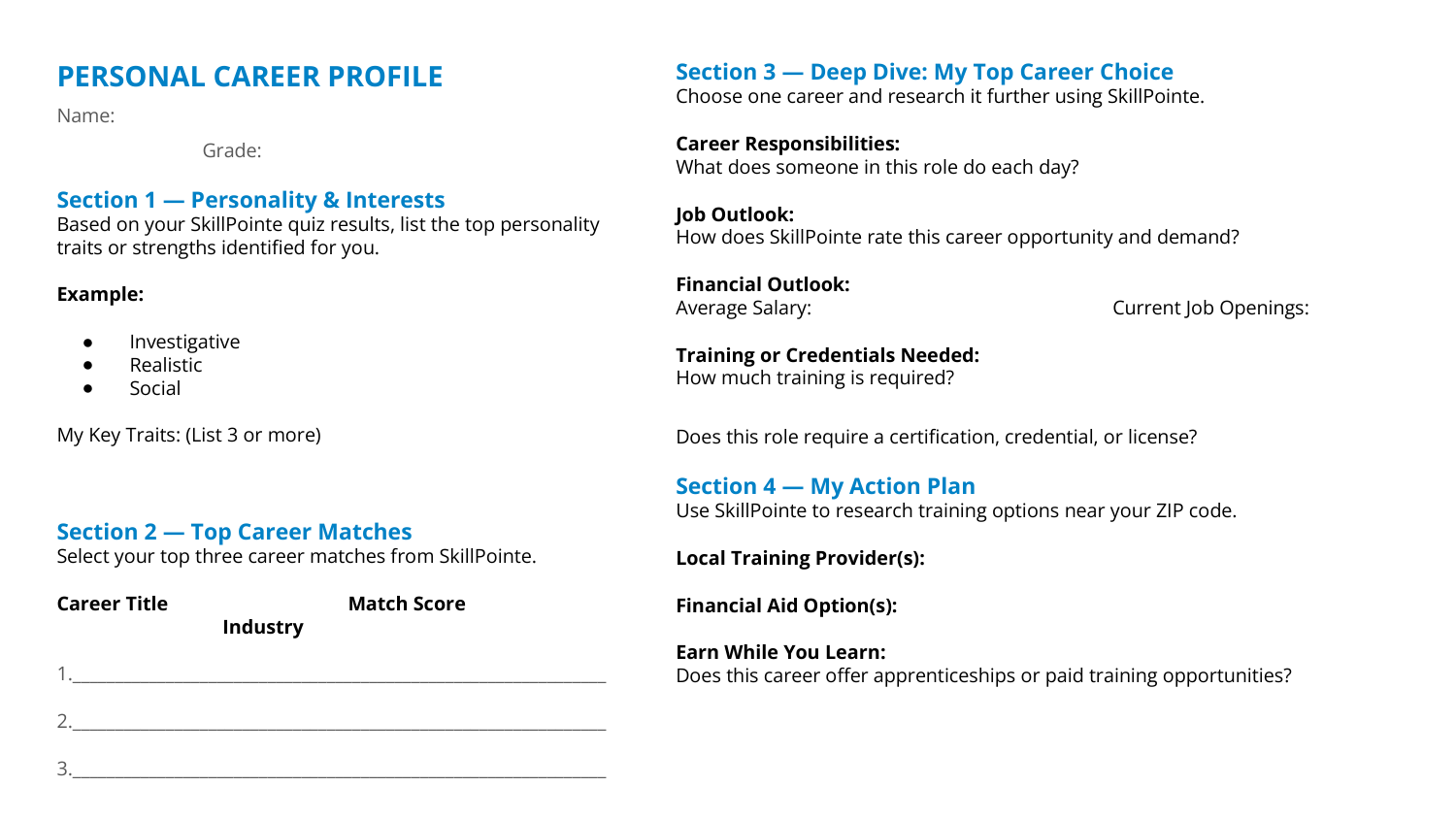

Section 3 — Deep Dive: My Top Career Choice                                   Choose one career and research it further using SkillPointe.
Career Responsibilities:
What does someone in this role do each day?
Job Outlook:
How does SkillPointe rate this career opportunity and demand?
Financial Outlook:
Average Salary: 			Current Job Openings:
Training or Credentials Needed:
How much training is required?
Does this role require a certification, credential, or license?
Section 4 — My Action Plan
Use SkillPointe to research training options near your ZIP code.
Local Training Provider(s):
Financial Aid Option(s):
Earn While You Learn:
Does this career offer apprenticeships or paid training opportunities?
PERSONAL CAREER PROFILE
Name: 	 	                		Grade:
Section 1 — Personality & Interests
Based on your SkillPointe quiz results, list the top personality traits or strengths identified for you.
Example:
Investigative
Realistic
Social
My Key Traits: (List 3 or more)

Section 2 — Top Career Matches
Select your top three career matches from SkillPointe.
Career Title	  	Match Score		    Industry
1._______________________________________________________________
2._______________________________________________________________
3._______________________________________________________________